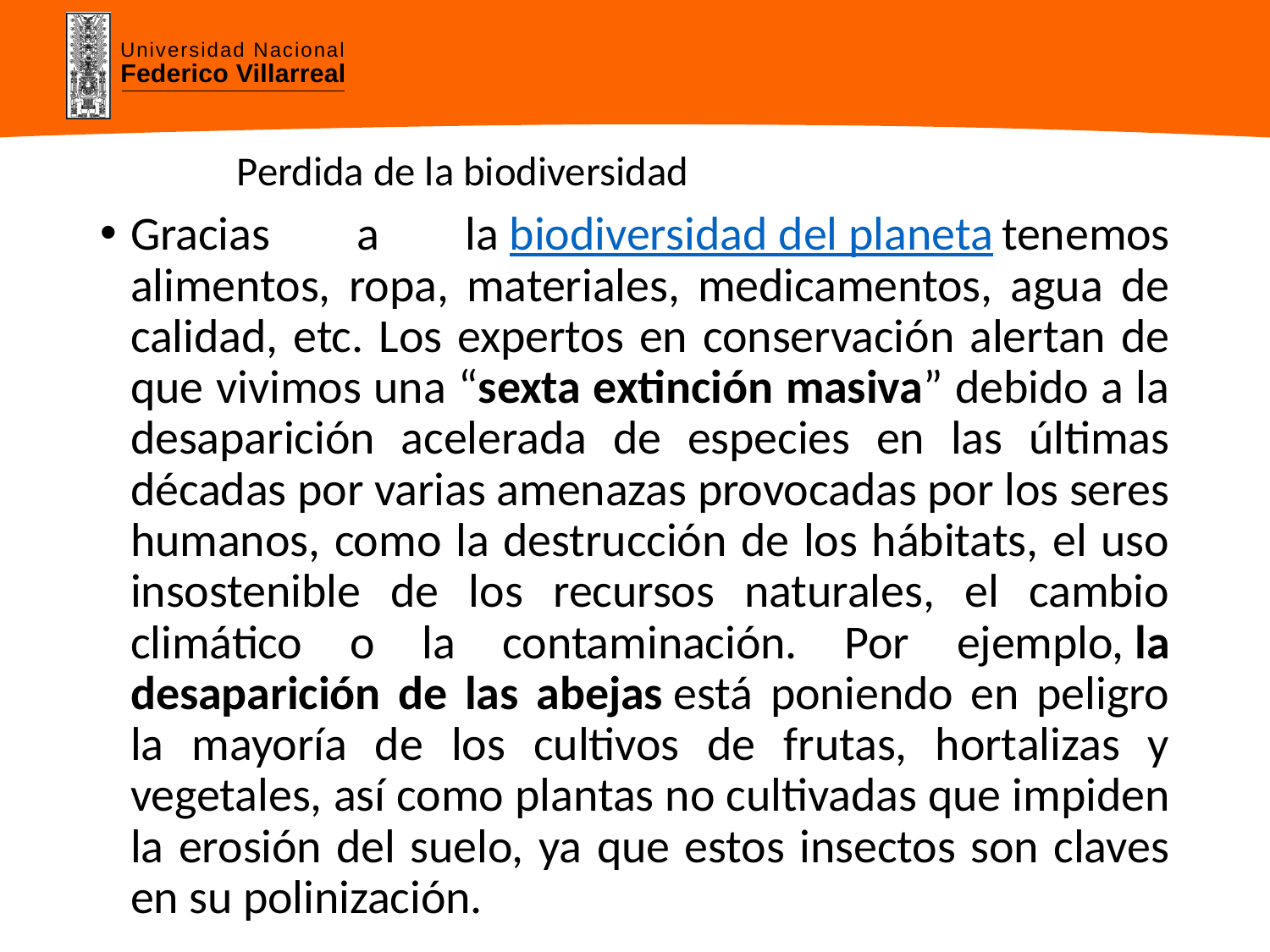

# Perdida de la biodiversidad
Gracias a la biodiversidad del planeta tenemos alimentos, ropa, materiales, medicamentos, agua de calidad, etc. Los expertos en conservación alertan de que vivimos una “sexta extinción masiva” debido a la desaparición acelerada de especies en las últimas décadas por varias amenazas provocadas por los seres humanos, como la destrucción de los hábitats, el uso insostenible de los recursos naturales, el cambio climático o la contaminación. Por ejemplo, la desaparición de las abejas está poniendo en peligro la mayoría de los cultivos de frutas, hortalizas y vegetales, así como plantas no cultivadas que impiden la erosión del suelo, ya que estos insectos son claves en su polinización.